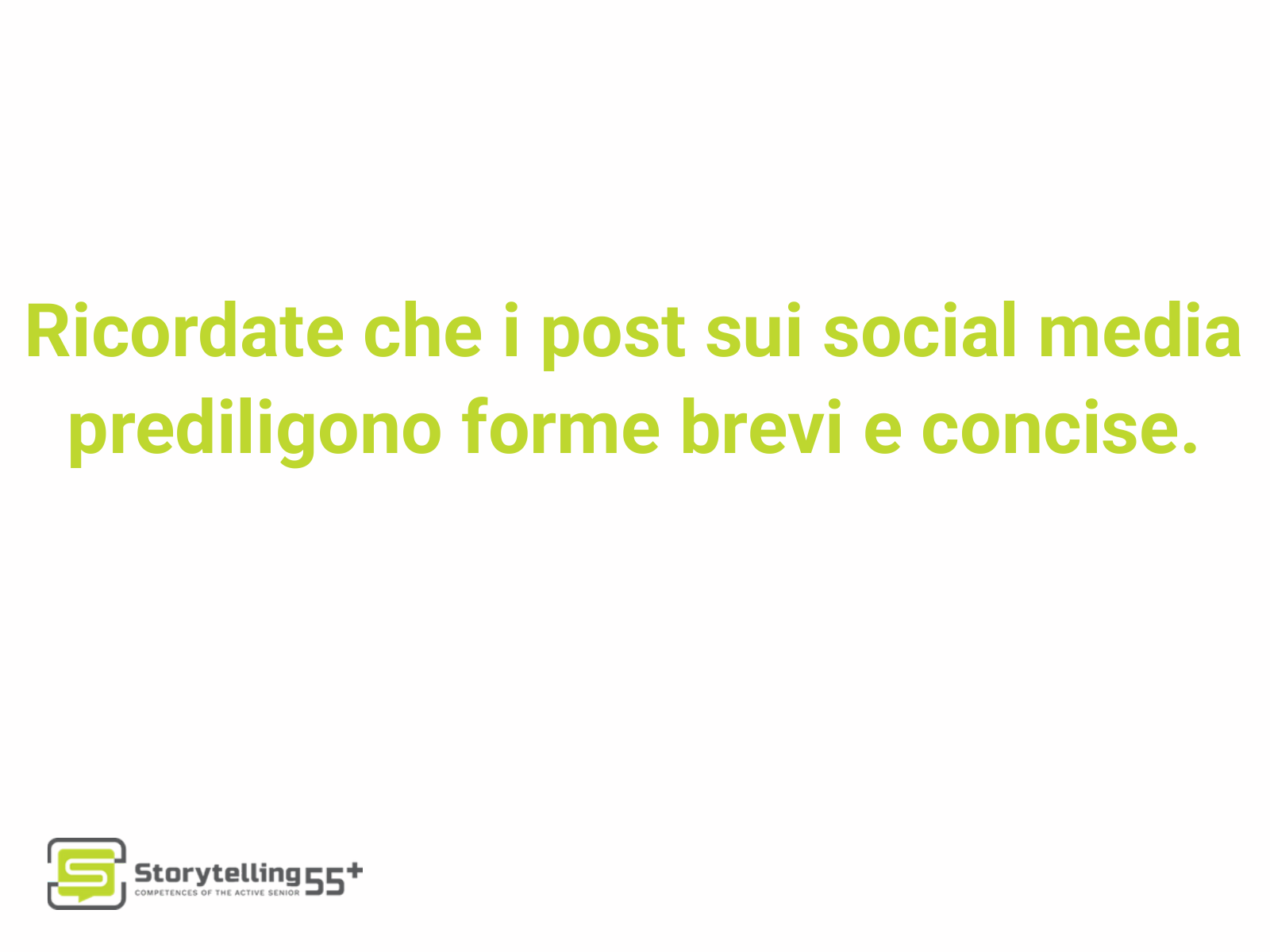

Ricordate che i post sui social media prediligono forme brevi e concise.